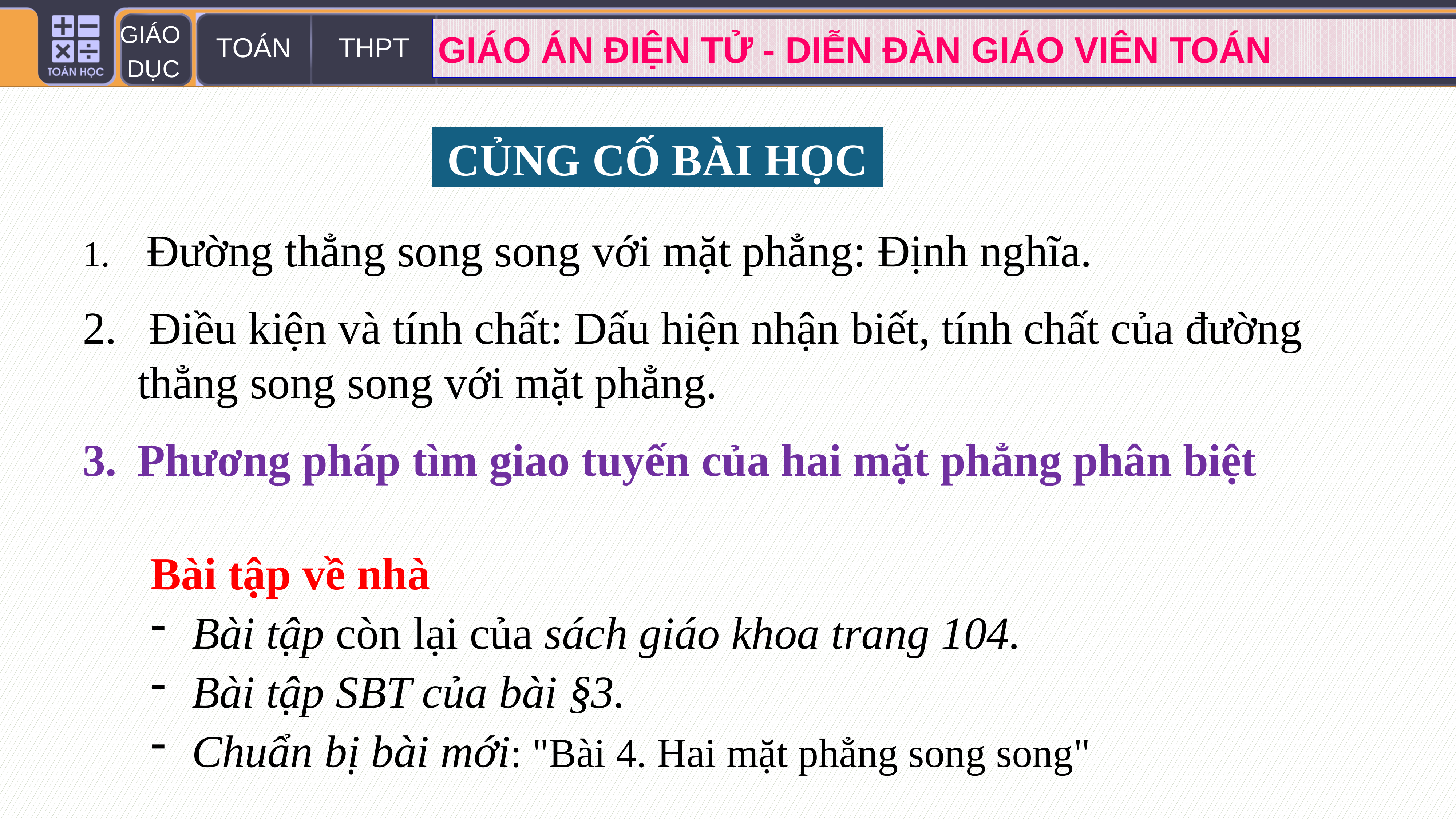

CỦNG CỐ BÀI HỌC
 Đường thẳng song song với mặt phẳng: Định nghĩa.
 Điều kiện và tính chất: Dấu hiện nhận biết, tính chất của đường thẳng song song với mặt phẳng.
Phương pháp tìm giao tuyến của hai mặt phẳng phân biệt
Bài tập về nhà
Bài tập còn lại của sách giáo khoa trang 104.
Bài tập SBT của bài §3.
Chuẩn bị bài mới: "Bài 4. Hai mặt phẳng song song"